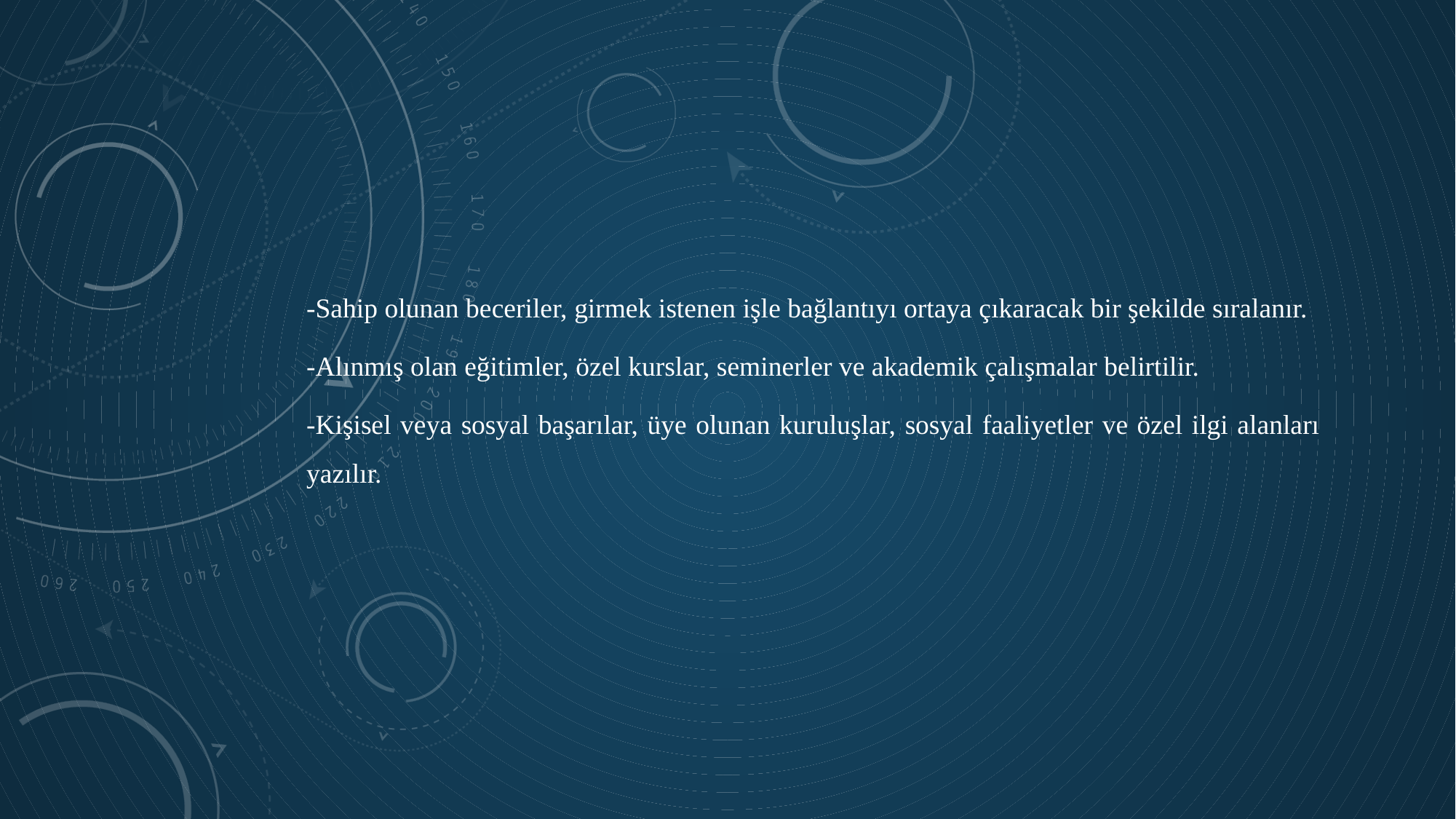

-Sahip olunan beceriler, girmek istenen işle bağlantıyı ortaya çıkaracak bir şekilde sıralanır.
-Alınmış olan eğitimler, özel kurslar, seminerler ve akademik çalışmalar belirtilir.
-Kişisel veya sosyal başarılar, üye olunan kuruluşlar, sosyal faaliyetler ve özel ilgi alanları yazılır.